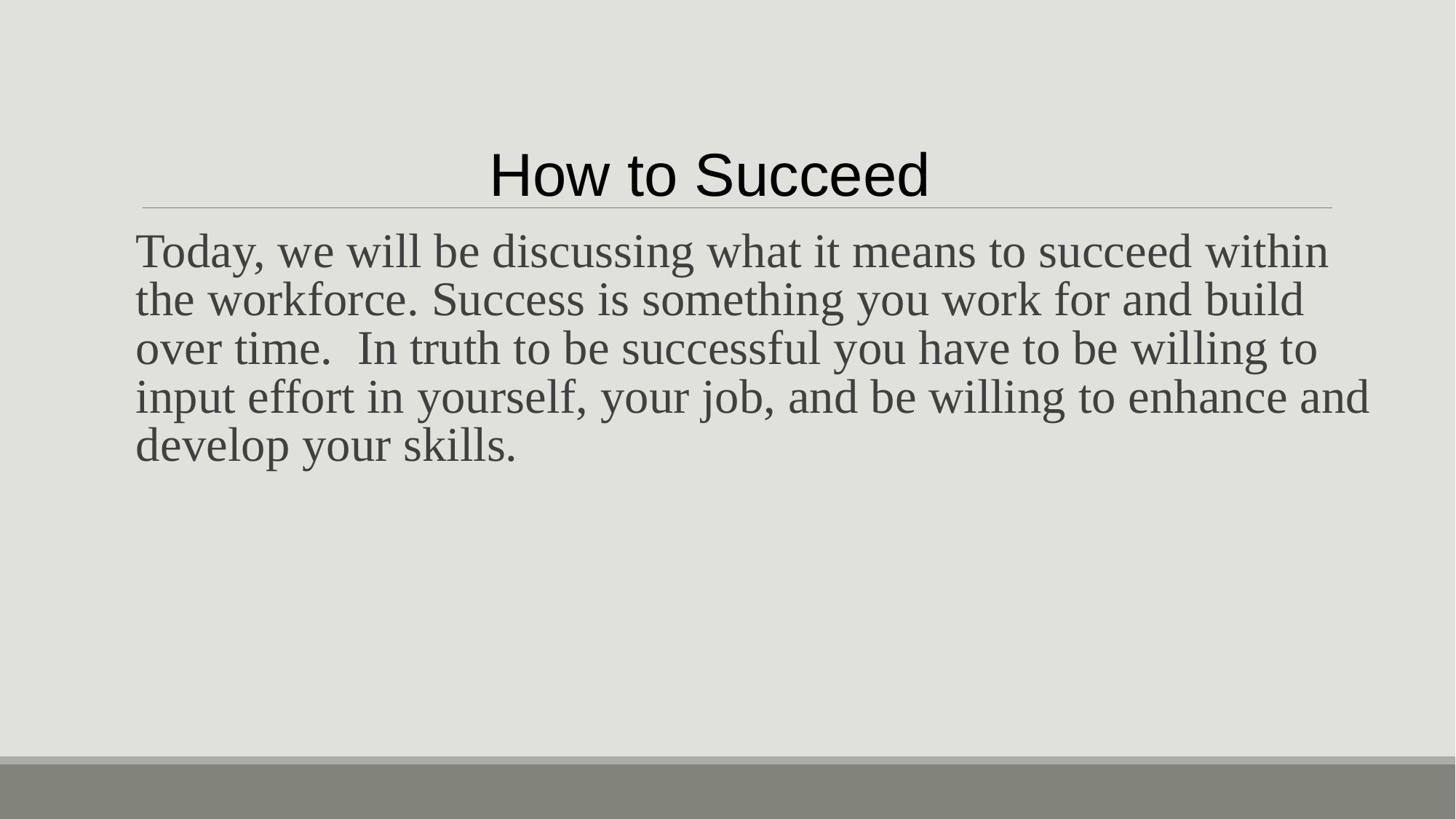

How to Succeed
Today, we will be discussing what it means to succeed within the workforce. Success is something you work for and build over time.  In truth to be successful you have to be willing to input effort in yourself, your job, and be willing to enhance and develop your skills.